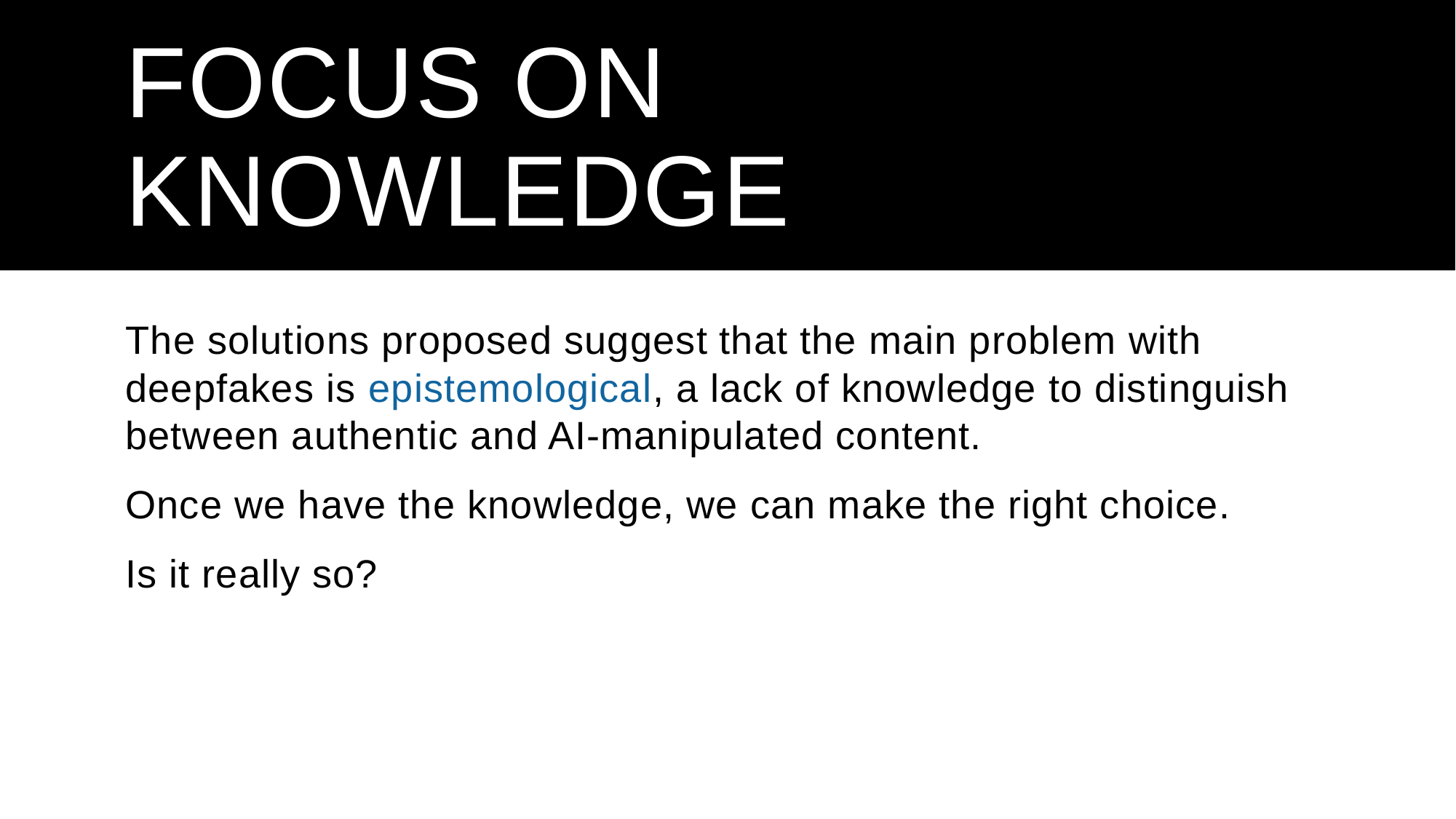

# Focus on knowledge
The solutions proposed suggest that the main problem with deepfakes is epistemological, a lack of knowledge to distinguish between authentic and AI-manipulated content.
Once we have the knowledge, we can make the right choice.
Is it really so?